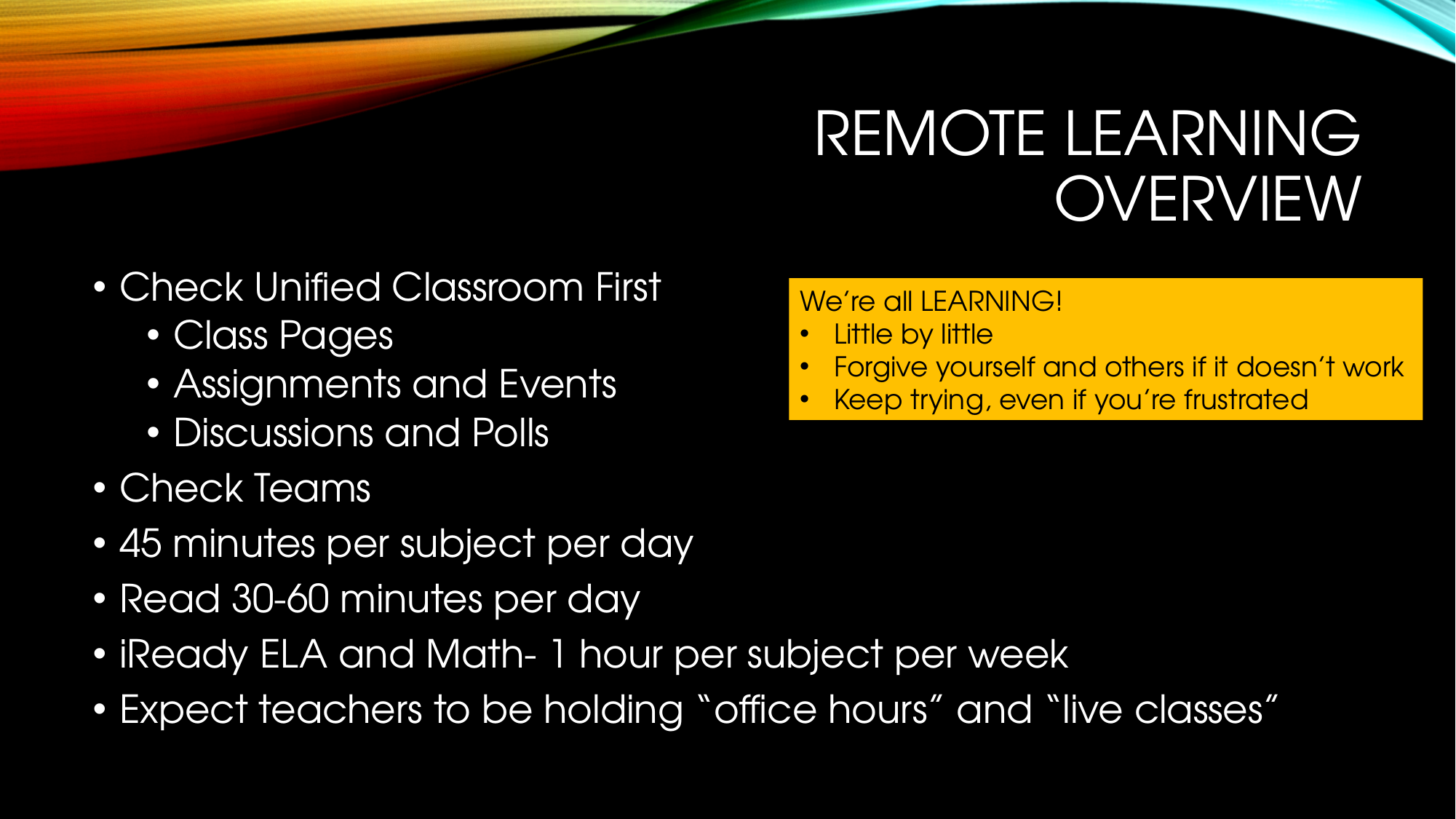

# Remote learning Overview
Check Unified Classroom First
Class Pages
Assignments and Events
Discussions and Polls
Check Teams
45 minutes per subject per day
Read 30-60 minutes per day
iReady ELA and Math- 1 hour per subject per week
Expect teachers to be holding “office hours” and “live classes”

We’re all LEARNING!
Little by little
Forgive yourself and others if it doesn’t work
Keep trying, even if you’re frustrated